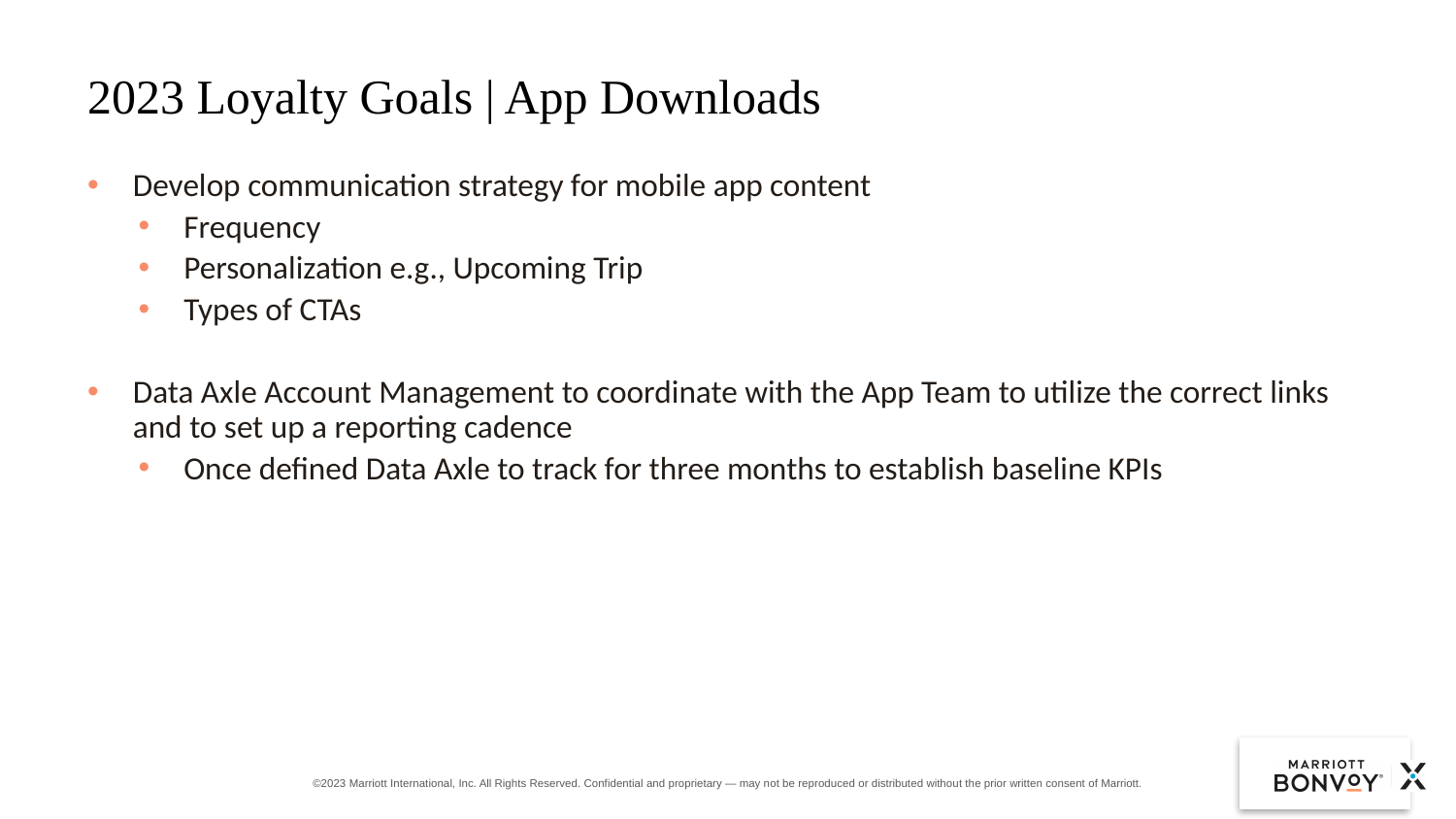

# 2023 Loyalty Goals | App Downloads
Develop communication strategy for mobile app content
Frequency
Personalization e.g., Upcoming Trip
Types of CTAs

Data Axle Account Management to coordinate with the App Team to utilize the correct links and to set up a reporting cadence
Once defined Data Axle to track for three months to establish baseline KPIs